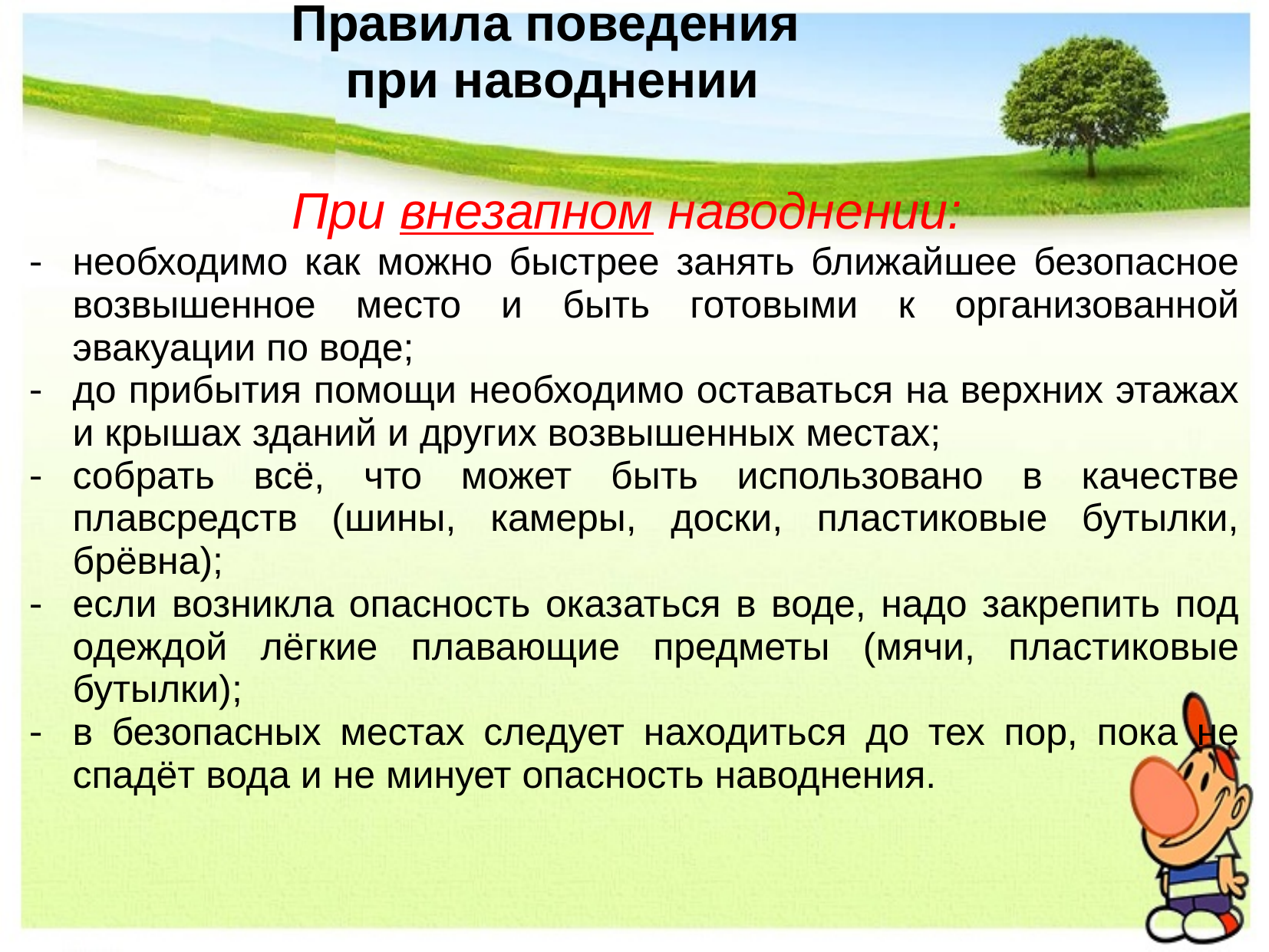

# Правила поведения при наводнении
При внезапном наводнении:
необходимо как можно быстрее занять ближайшее безопасное возвышенное место и быть готовыми к организованной эвакуации по воде;
до прибытия помощи необходимо оставаться на верхних этажах и крышах зданий и других возвышенных местах;
собрать всё, что может быть использовано в качестве плавсредств (шины, камеры, доски, пластиковые бутылки, брёвна);
если возникла опасность оказаться в воде, надо закрепить под одеждой лёгкие плавающие предметы (мячи, пластиковые бутылки);
в безопасных местах следует находиться до тех пор, пока не спадёт вода и не минует опасность наводнения.